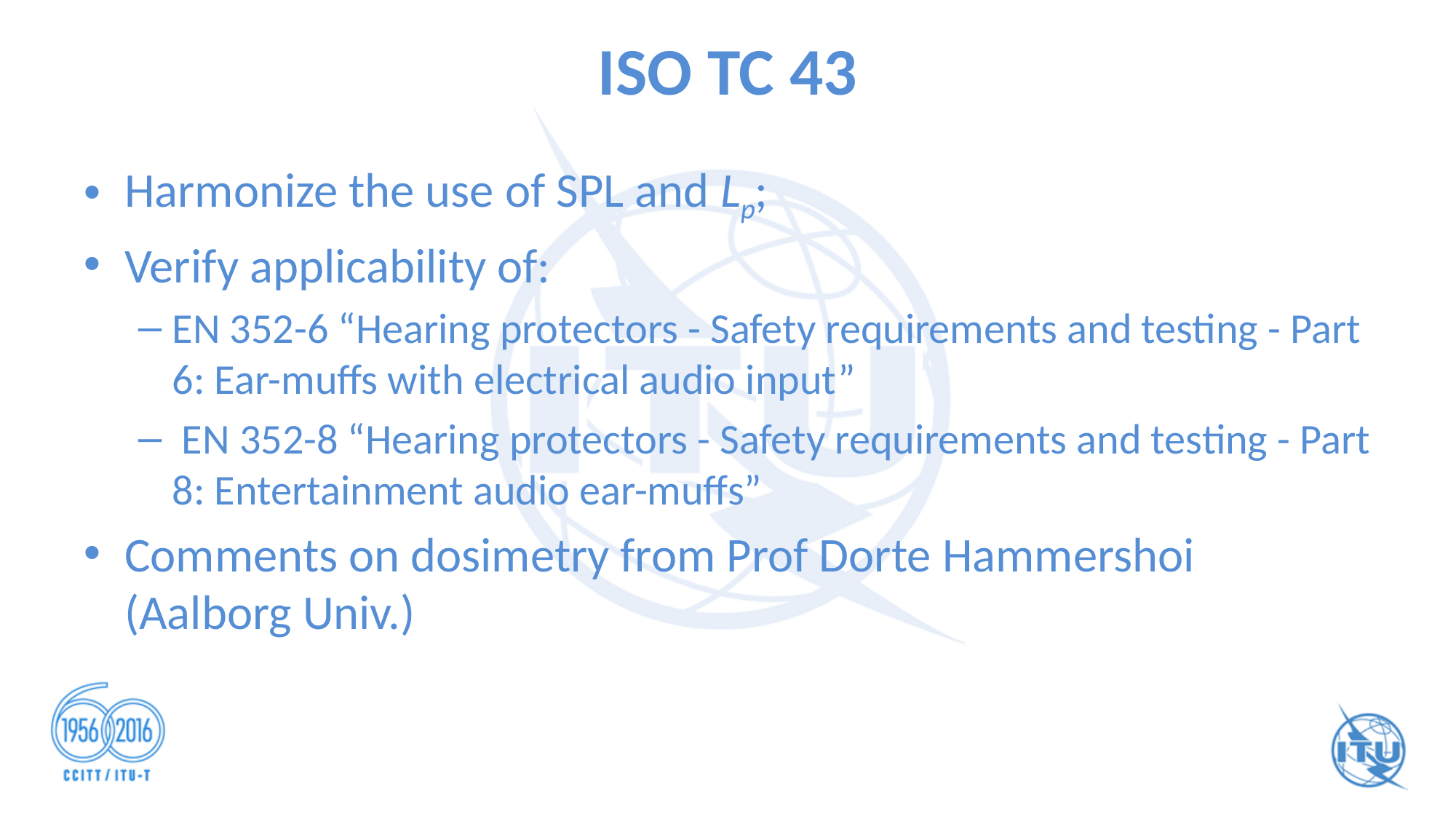

# ISO TC 43
Harmonize the use of SPL and Lp;
Verify applicability of:
EN 352-6 “Hearing protectors - Safety requirements and testing - Part 6: Ear-muffs with electrical audio input”
 EN 352-8 “Hearing protectors - Safety requirements and testing - Part 8: Entertainment audio ear-muffs”
Comments on dosimetry from Prof Dorte Hammershoi (Aalborg Univ.)